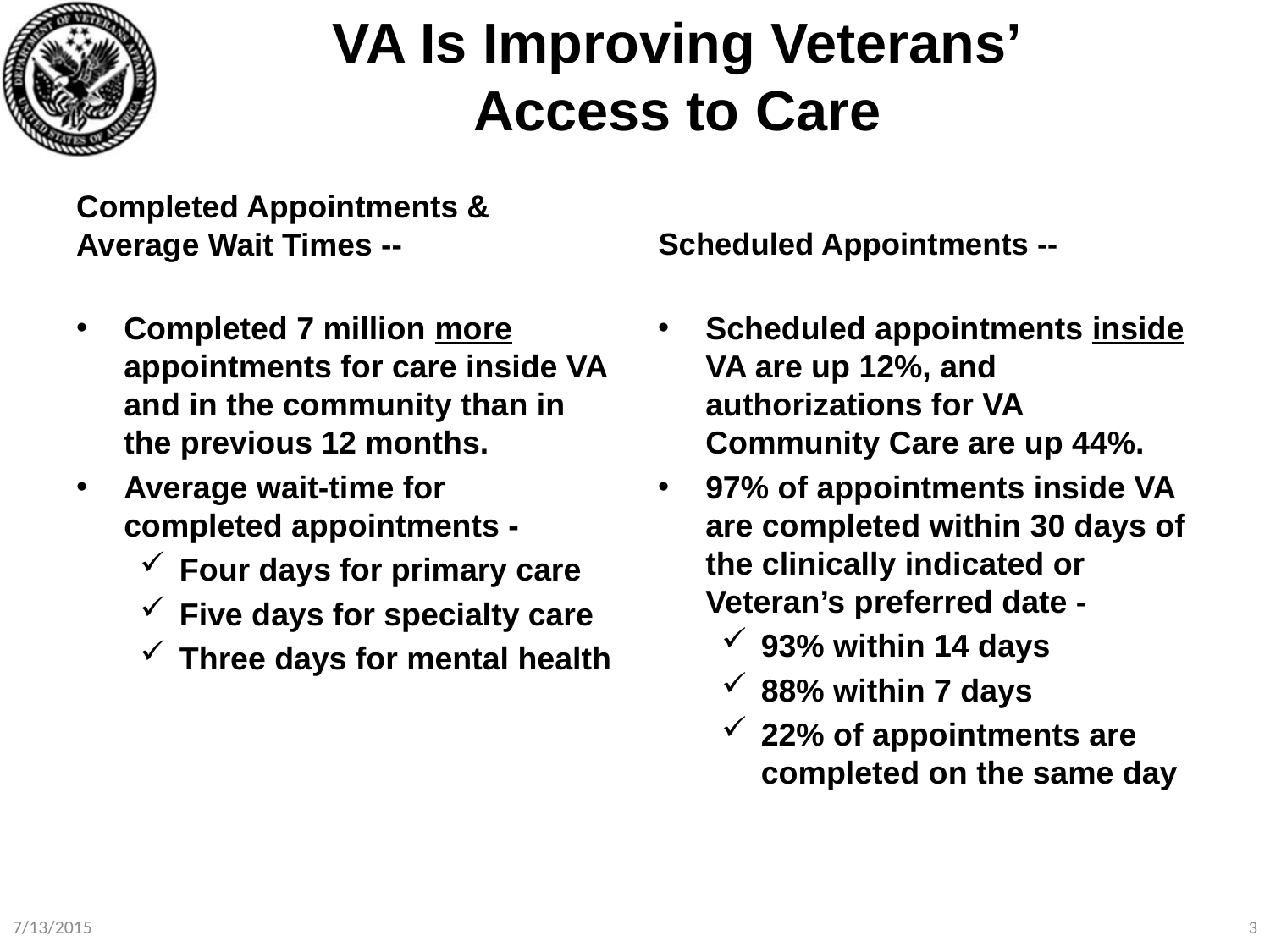

# VA Is Improving Veterans’ Access to Care
Completed Appointments & Average Wait Times --

Scheduled Appointments --

Completed 7 million more appointments for care inside VA and in the community than in the previous 12 months.
Average wait-time for completed appointments -
Four days for primary care
Five days for specialty care
Three days for mental health

Scheduled appointments inside VA are up 12%, and authorizations for VA Community Care are up 44%.
97% of appointments inside VA are completed within 30 days of the clinically indicated or Veteran’s preferred date -
93% within 14 days
88% within 7 days
22% of appointments are completed on the same day

7/13/2015

3